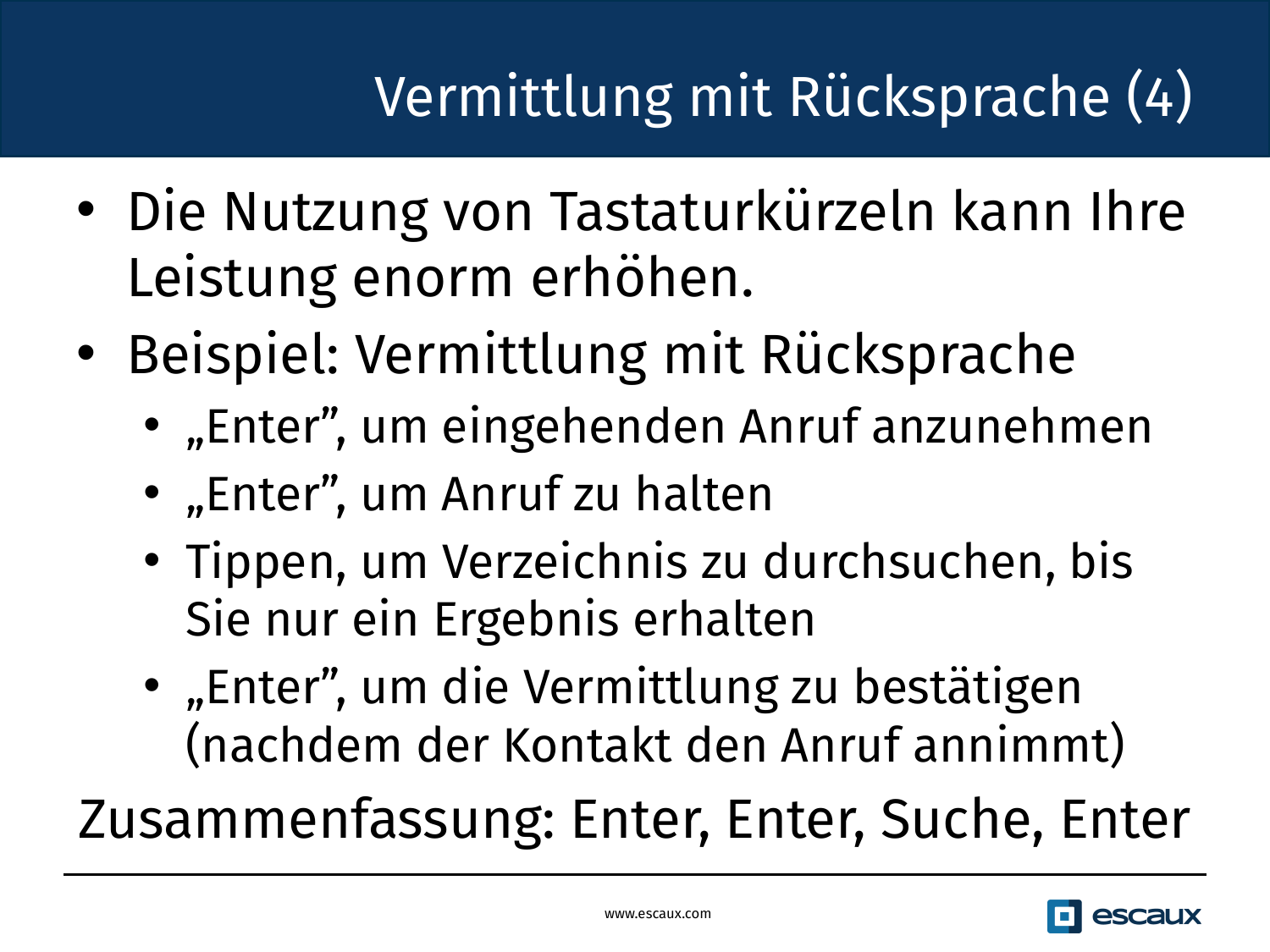

# Vermittlung mit Rücksprache (4)
Die Nutzung von Tastaturkürzeln kann Ihre Leistung enorm erhöhen.
Beispiel: Vermittlung mit Rücksprache
„Enter”, um eingehenden Anruf anzunehmen
„Enter”, um Anruf zu halten
Tippen, um Verzeichnis zu durchsuchen, bis Sie nur ein Ergebnis erhalten
„Enter”, um die Vermittlung zu bestätigen (nachdem der Kontakt den Anruf annimmt)
Zusammenfassung: Enter, Enter, Suche, Enter